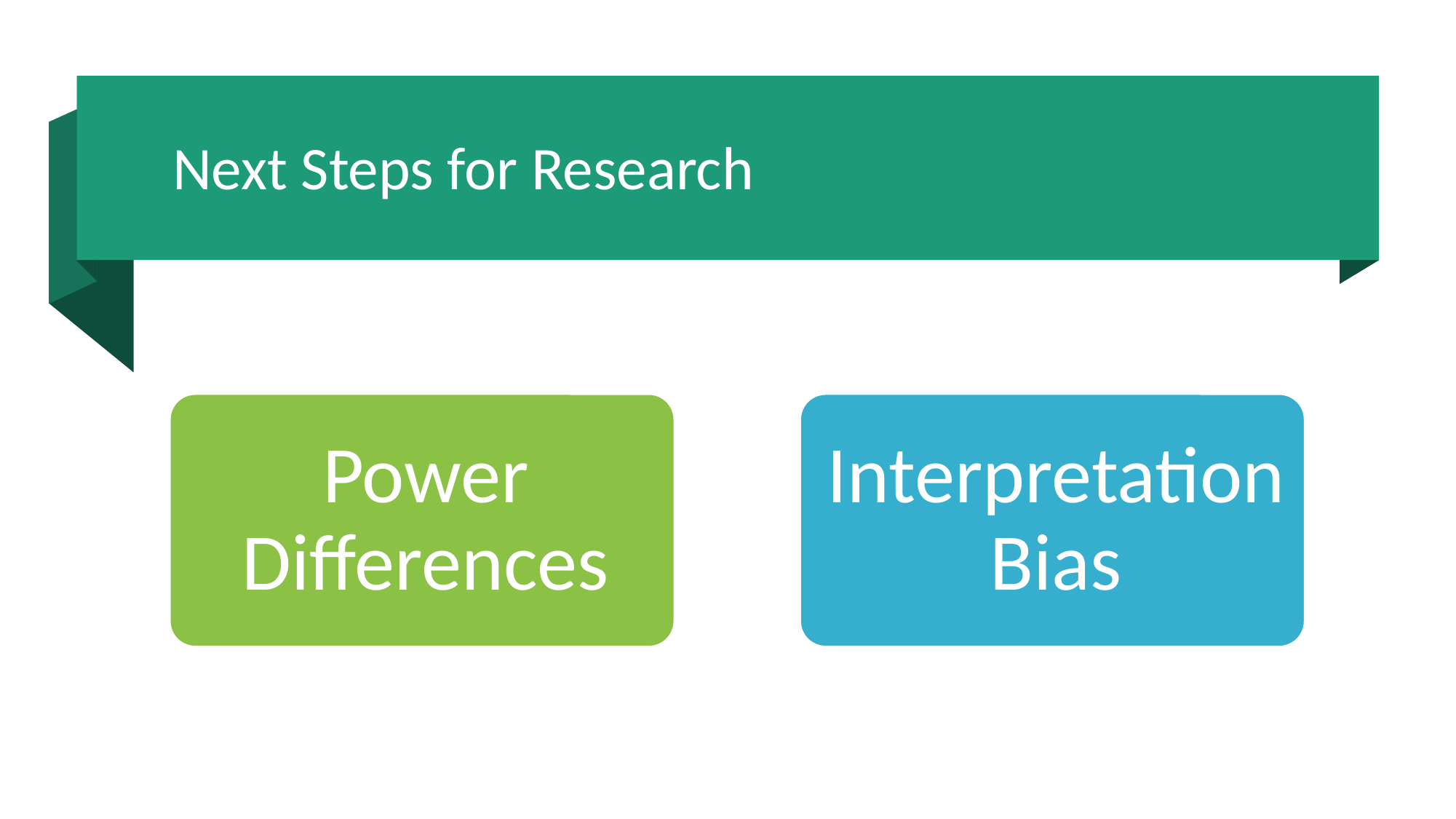

# Next Steps for Research
Power Differences
Interpretation Bias